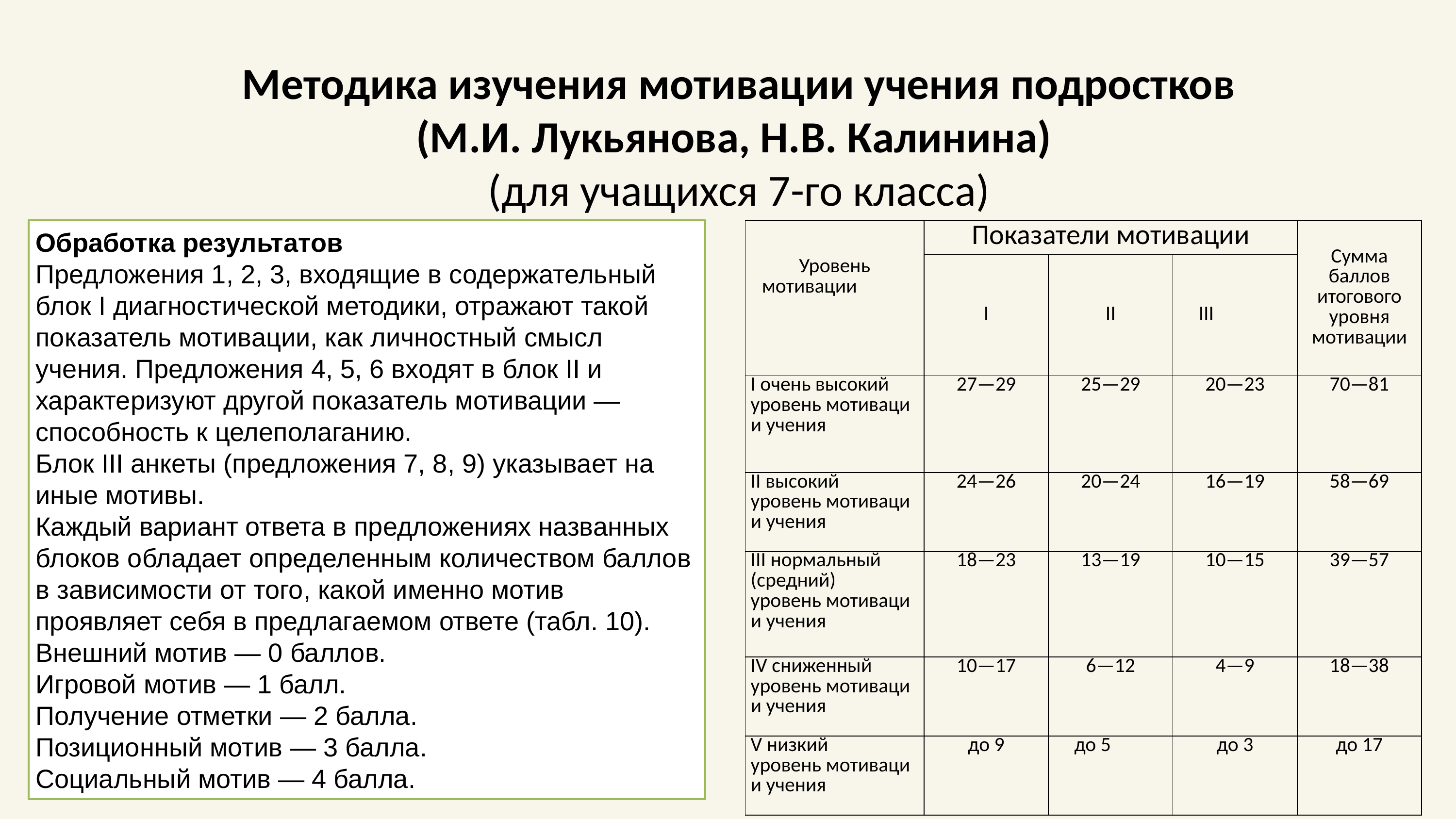

Методика изучения мотивации учения подростков
(М.И. Лукьянова, Н.В. Калинина)
(для учащихся 7-го класса)

Обработка результатов
Предложения 1, 2, 3, входящие в содержательный блок I диагностической методики, отражают такой показатель мотивации, как личностный смысл учения. Предложения 4, 5, 6 входят в блок II и характеризуют другой показатель мотивации — способность к целеполаганию.
Блок III анкеты (предложения 7, 8, 9) указывает на иные мотивы.
Каждый вариант ответа в предложениях названных блоков обладает определенным количеством баллов в зависимости от того, какой именно мотив проявляет себя в предлагаемом ответе (табл. 10).
Внешний мотив — 0 баллов.
Игровой мотив — 1 балл.
Получение отметки — 2 балла.
Позиционный мотив — 3 балла.
Социальный мотив — 4 балла.
| Уровень мотивации | Показатели мотивации |  |  | Сумма баллов итогового уровня мотивации |
| --- | --- | --- | --- | --- |
|  | I | II | III |  |
| I очень высокий уровень мотивации учения | 27—29 | 25—29 | 20—23 | 70—81 |
| II высокий уровень мотивации учения | 24—26 | 20—24 | 16—19 | 58—69 |
| III нормальный (средний) уровень мотивации учения | 18—23 | 13—19 | 10—15 | 39—57 |
| IV сниженный уровень мотивации учения | 10—17 | 6—12 | 4—9 | 18—38 |
| V низкий уровень мотивации учения | до 9 | до 5 | до 3 | до 17 |